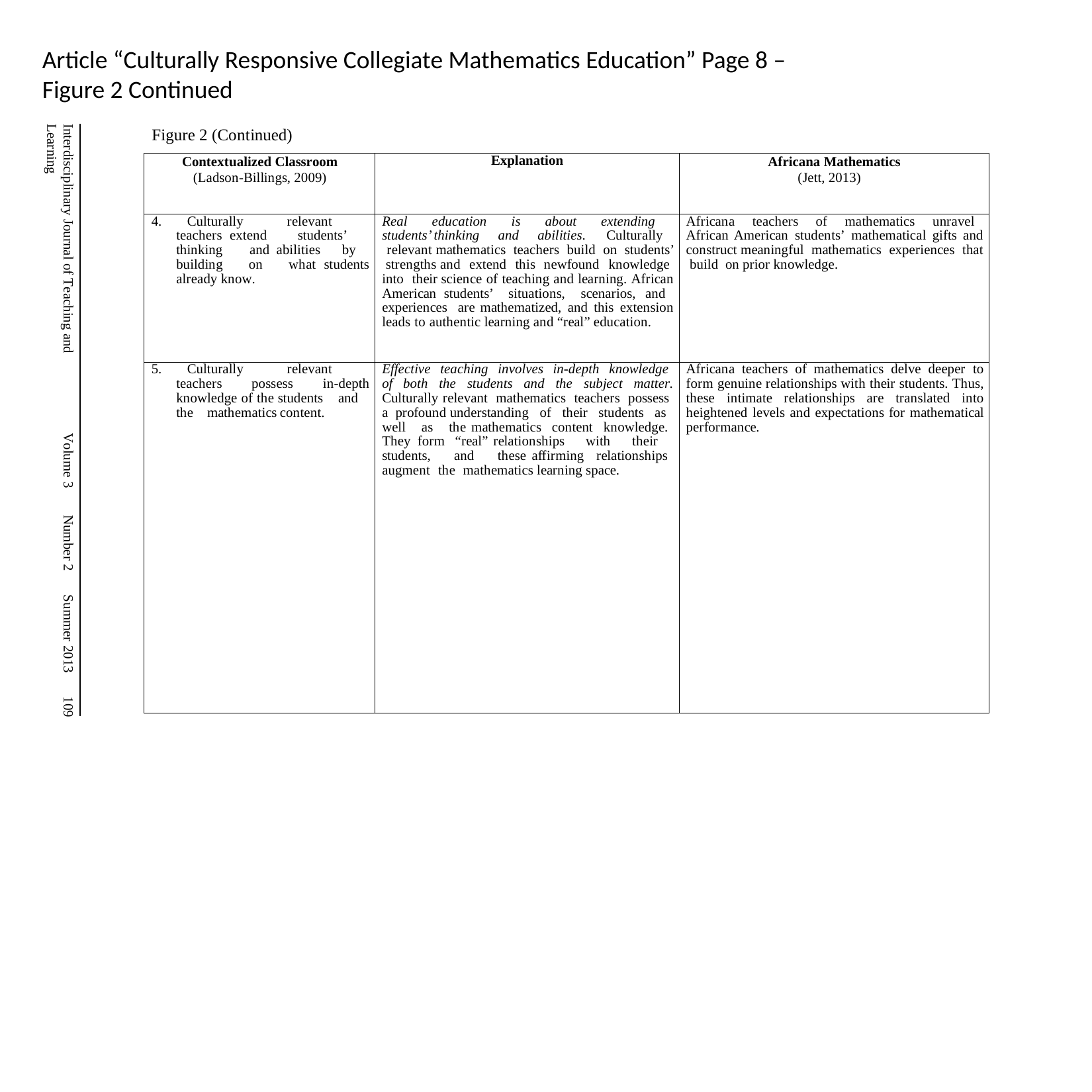

# Article “Culturally Responsive Collegiate Mathematics Education” Page 8 – Figure 2 Continued
Interdisciplinary Journal of Teaching and Learning

| Figure 2 (Continued) |  |  |
| --- | --- | --- |
| Contextualized Classroom (Ladson-Billings, 2009) | Explanation | Africana Mathematics (Jett, 2013) |
| 4. Culturally relevant teachers extend students’ thinking and abilities by building on what students already know. | Real education is about extending students’ thinking and abilities. Culturally relevant mathematics teachers build on students’ strengths and extend this newfound knowledge into their science of teaching and learning. African American students’ situations, scenarios, and experiences are mathematized, and this extension leads to authentic learning and “real” education. | Africana teachers of mathematics unravel African American students’ mathematical gifts and construct meaningful mathematics experiences that build on prior knowledge. |
| 5. Culturally relevant teachers possess in-depth knowledge of the students and the mathematics content. | Effective teaching involves in-depth knowledge of both the students and the subject matter. Culturally relevant mathematics teachers possess a profound understanding of their students as well as the mathematics content knowledge. They form “real” relationships with their students, and these affirming relationships augment the mathematics learning space. | Africana teachers of mathematics delve deeper to form genuine relationships with their students. Thus, these intimate relationships are translated into heightened levels and expectations for mathematical performance. |
Volume 3
Number 2
Summer 2013
109